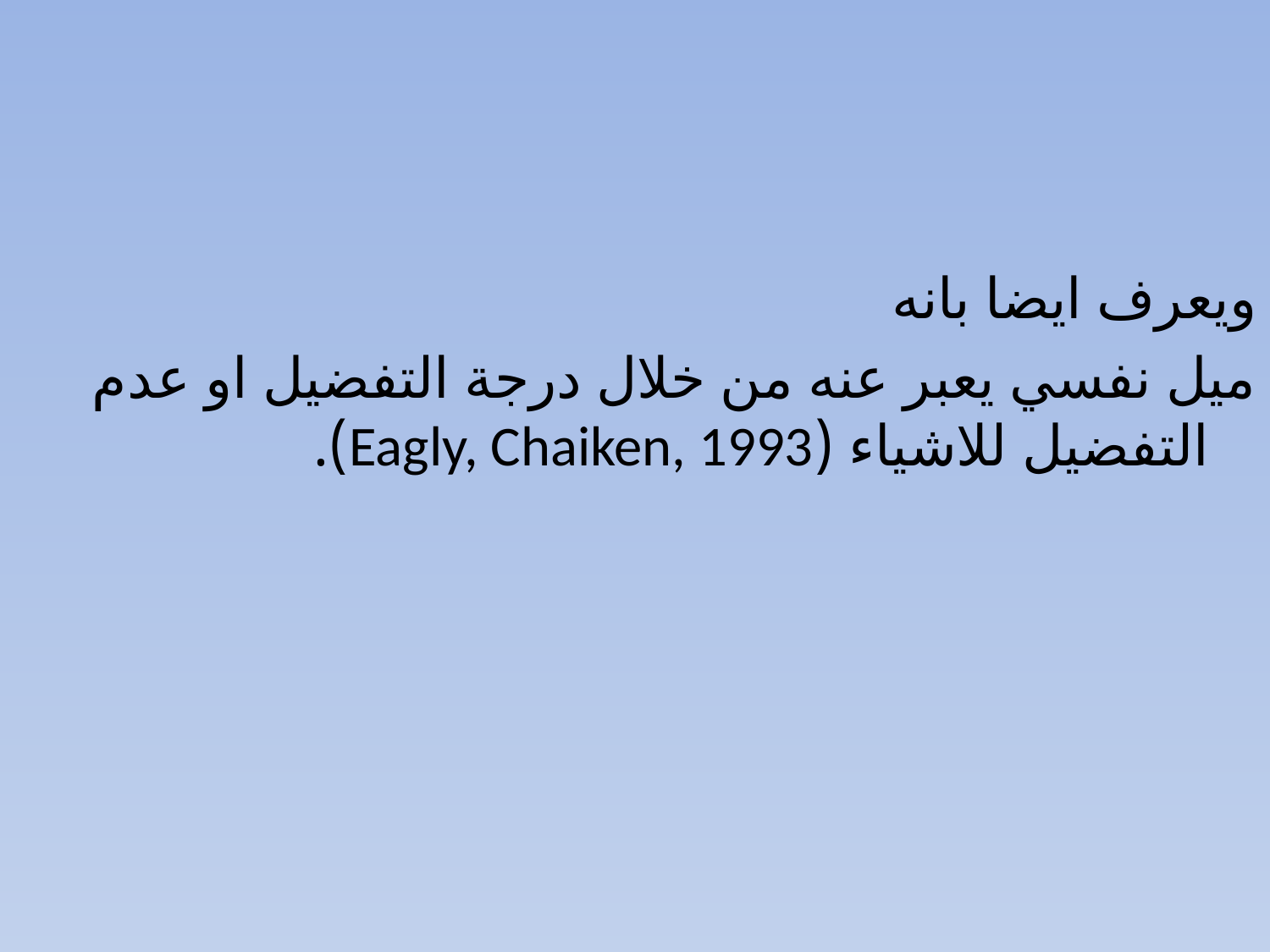

#
ويعرف ايضا بانه
ميل نفسي يعبر عنه من خلال درجة التفضيل او عدم التفضيل للاشياء (Eagly, Chaiken, 1993).